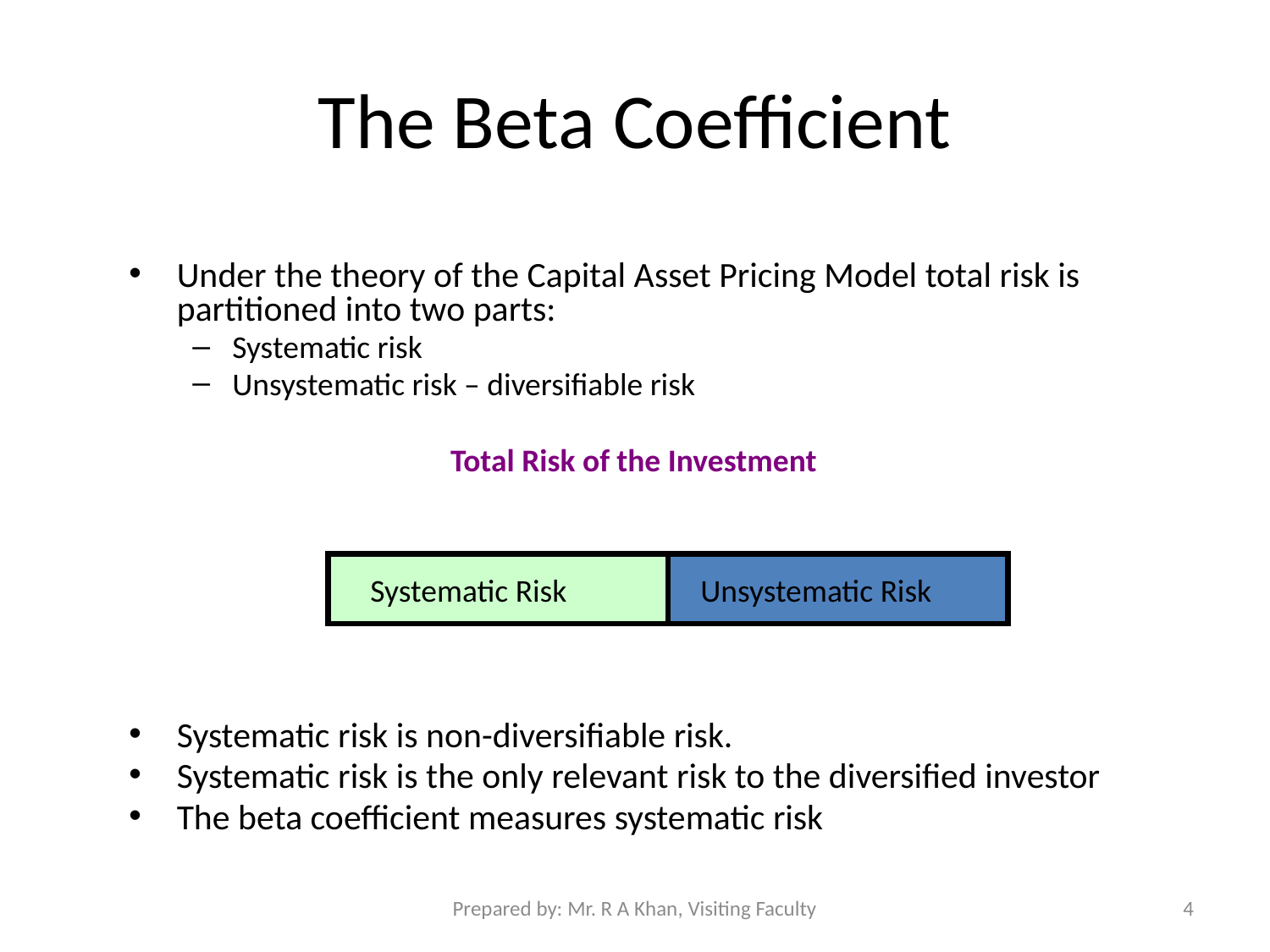

# The Beta Coefficient
Under the theory of the Capital Asset Pricing Model total risk is partitioned into two parts:
Systematic risk
Unsystematic risk – diversifiable risk

Systematic risk is non-diversifiable risk.
Systematic risk is the only relevant risk to the diversified investor
The beta coefficient measures systematic risk
Total Risk of the Investment

Systematic Risk
Unsystematic Risk
Prepared by: Mr. R A Khan, Visiting Faculty
4